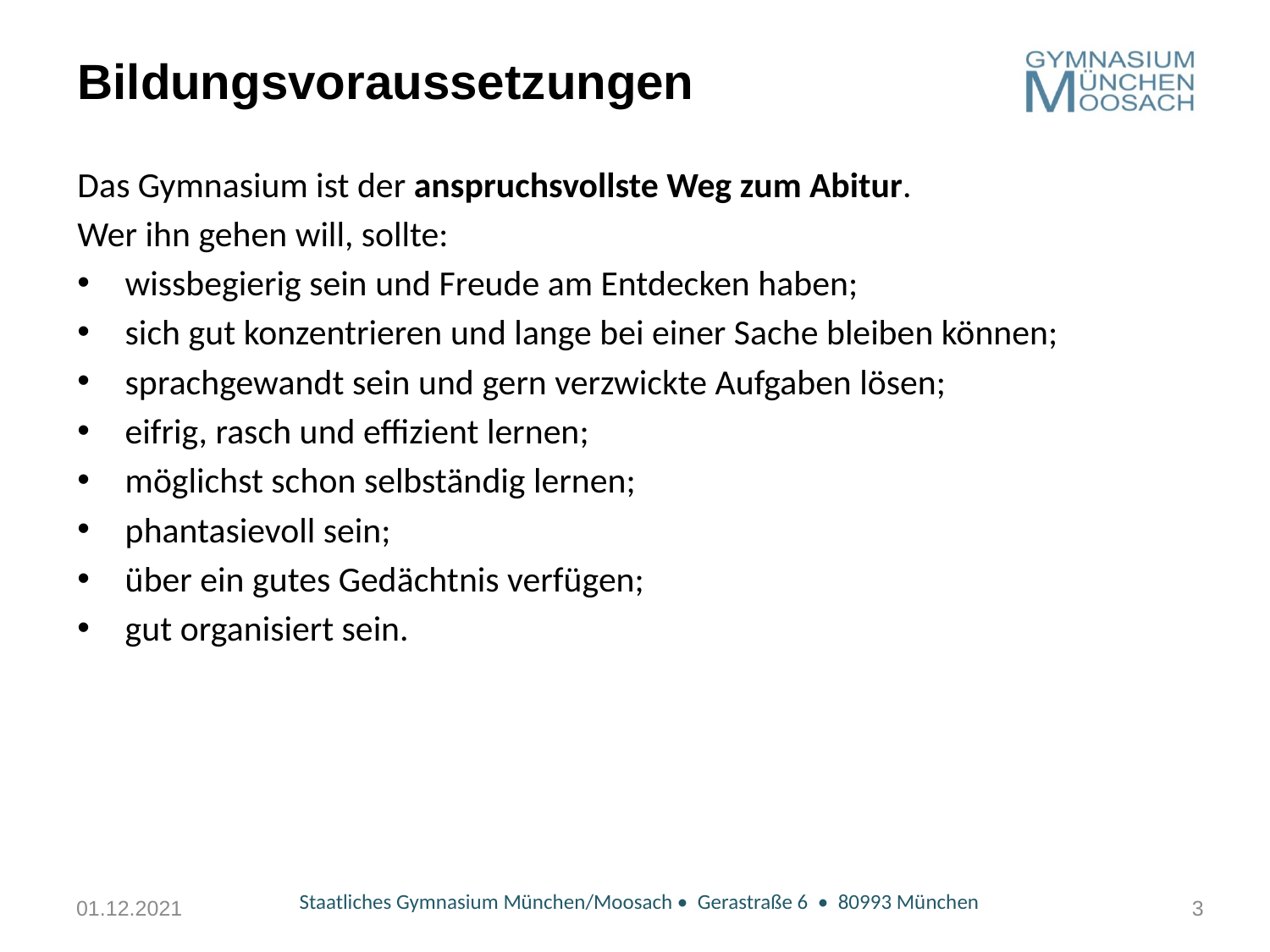

# Bildungsvoraussetzungen

Das Gymnasium ist der anspruchsvollste Weg zum Abitur.
Wer ihn gehen will, sollte:
wissbegierig sein und Freude am Entdecken haben;
sich gut konzentrieren und lange bei einer Sache bleiben können;
sprachgewandt sein und gern verzwickte Aufgaben lösen;
eifrig, rasch und effizient lernen;
möglichst schon selbständig lernen;
phantasievoll sein;
über ein gutes Gedächtnis verfügen;
gut organisiert sein.

01.12.2021
Staatliches Gymnasium München/Moosach •  Gerastraße 6  •  80993 München
3